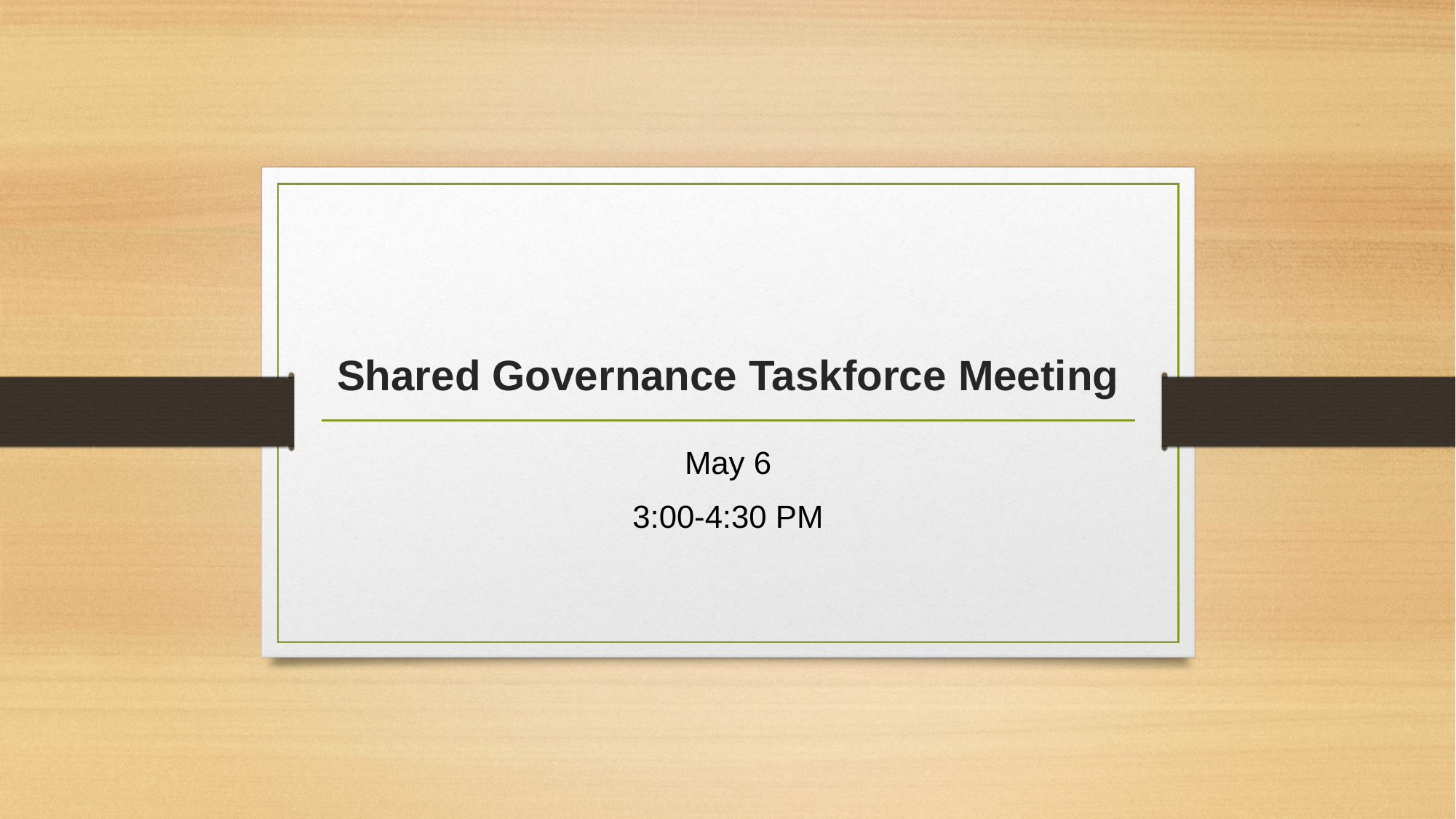

# Shared Governance Taskforce Meeting
May 6
3:00-4:30 PM